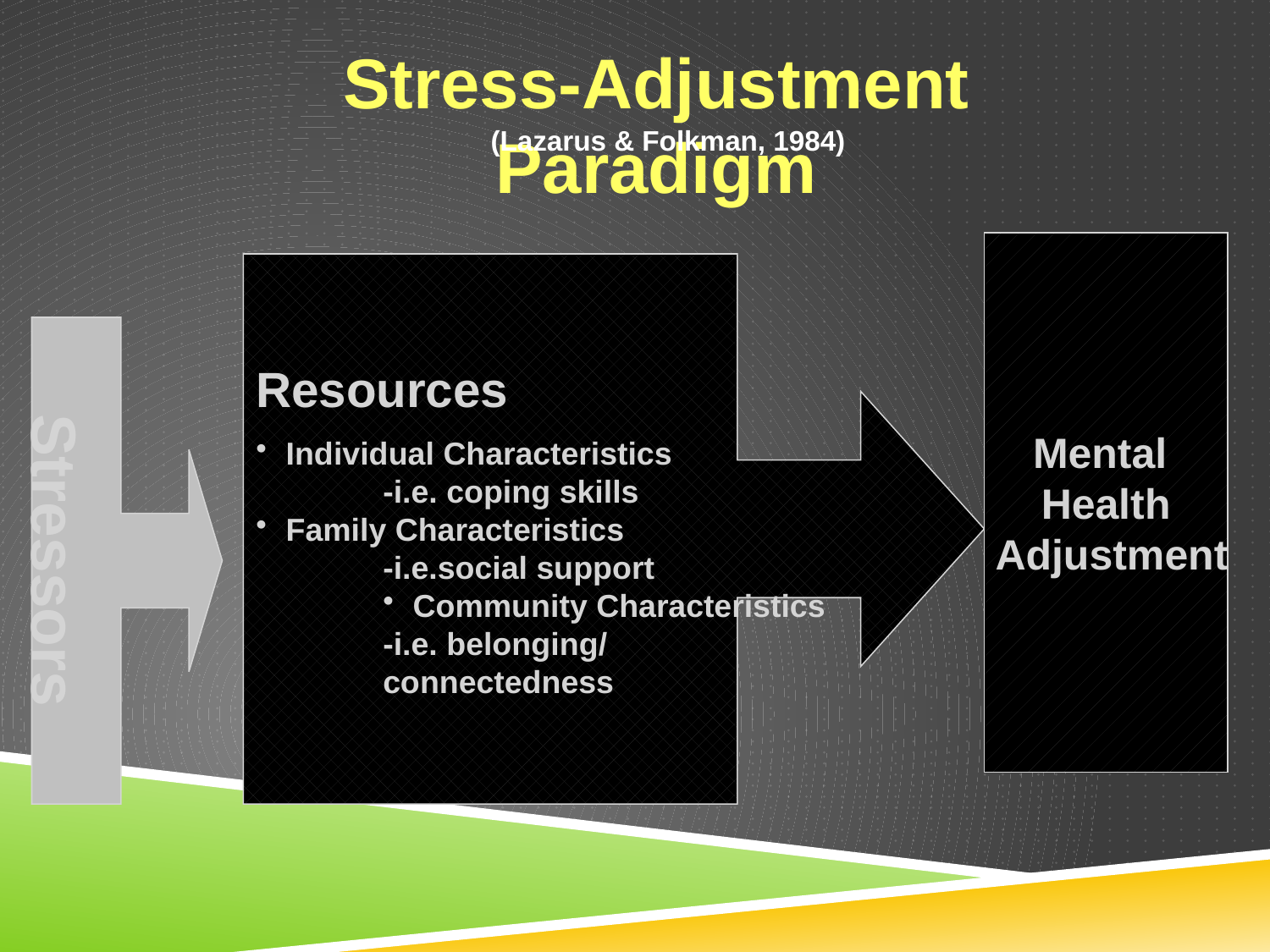

Stress-Adjustment Paradigm
(Lazarus & Folkman, 1984)
Mental
Health
 Adjustment
Resources
Individual Characteristics
	-i.e. coping skills
Family Characteristics
-i.e.social support
Community Characteristics
-i.e. belonging/
connectedness

Stressors